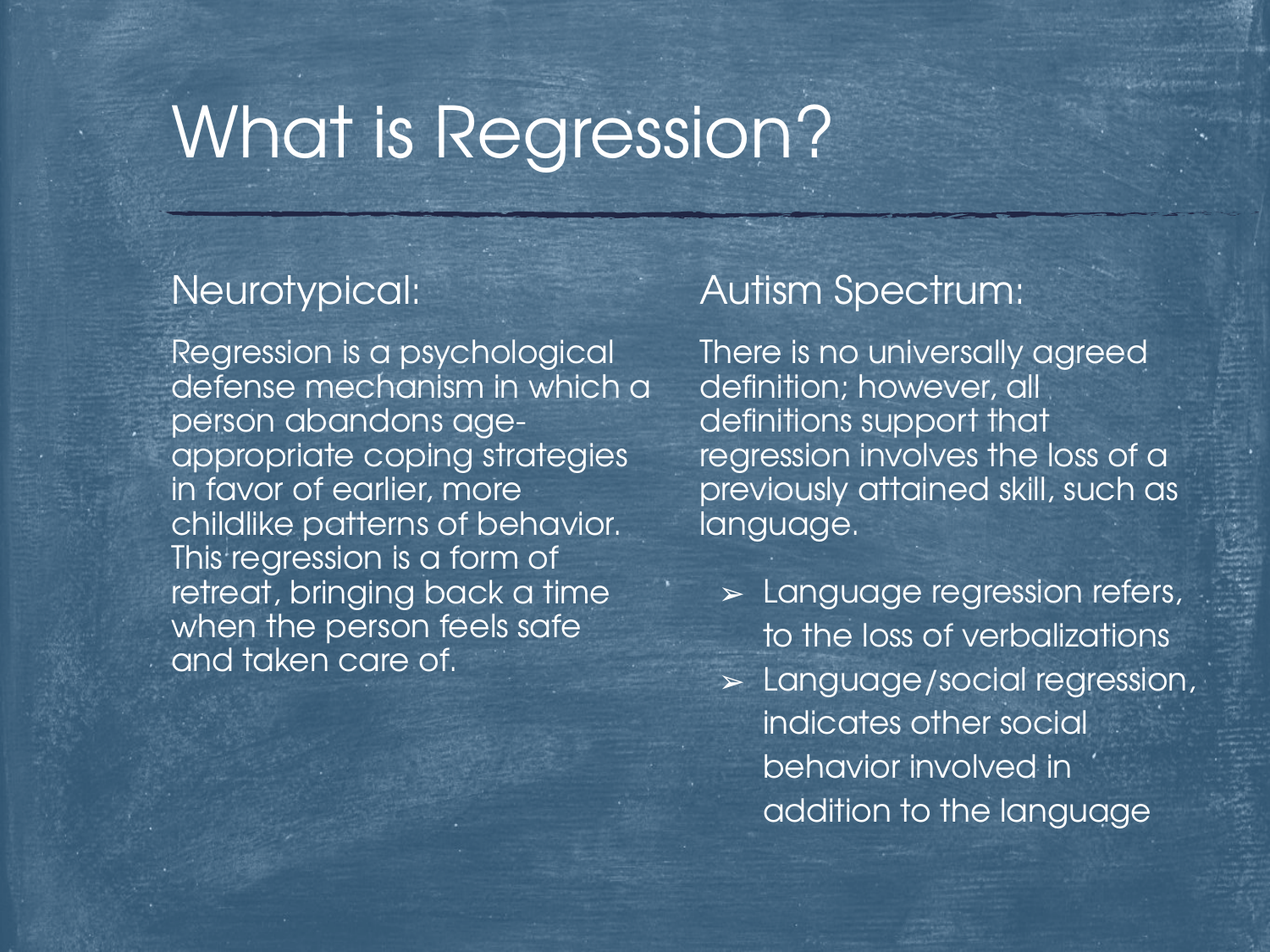

# What is Regression?
Neurotypical:
Regression is a psychological defense mechanism in which a person abandons age-appropriate coping strategies in favor of earlier, more childlike patterns of behavior. This regression is a form of retreat, bringing back a time when the person feels safe and taken care of.
Autism Spectrum:
There is no universally agreed definition; however, all definitions support that regression involves the loss of a previously attained skill, such as language.
Language regression refers, to the loss of verbalizations
Language/social regression, indicates other social behavior involved in addition to the language